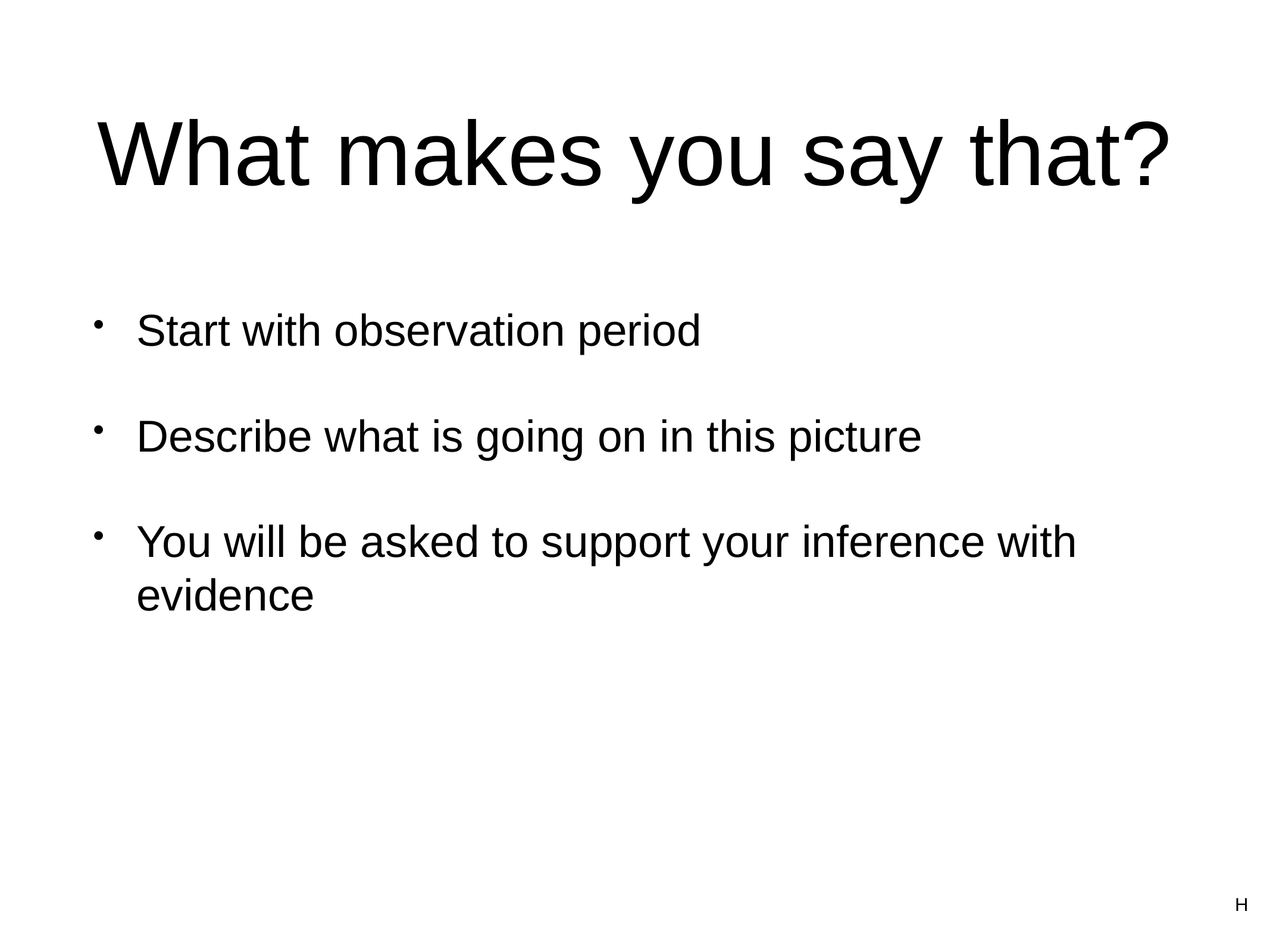

# What makes you say that?
Start with observation period
Describe what is going on in this picture
You will be asked to support your inference with evidence
H